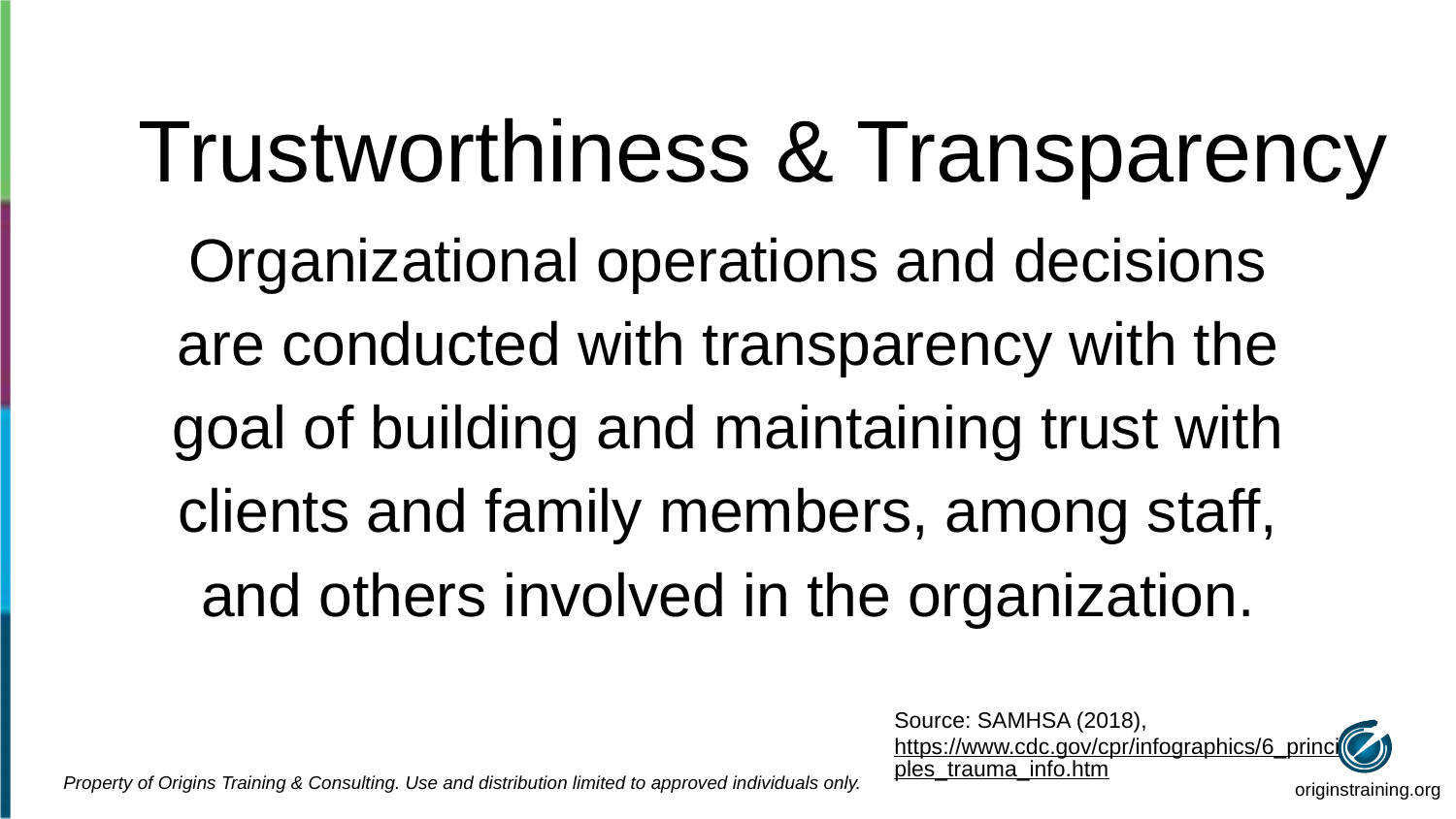

# Trustworthiness & Transparency
Organizational operations and decisions are conducted with transparency with the goal of building and maintaining trust with clients and family members, among staff, and others involved in the organization.
Source: SAMHSA (2018), https://www.cdc.gov/cpr/infographics/6_principles_trauma_info.htm